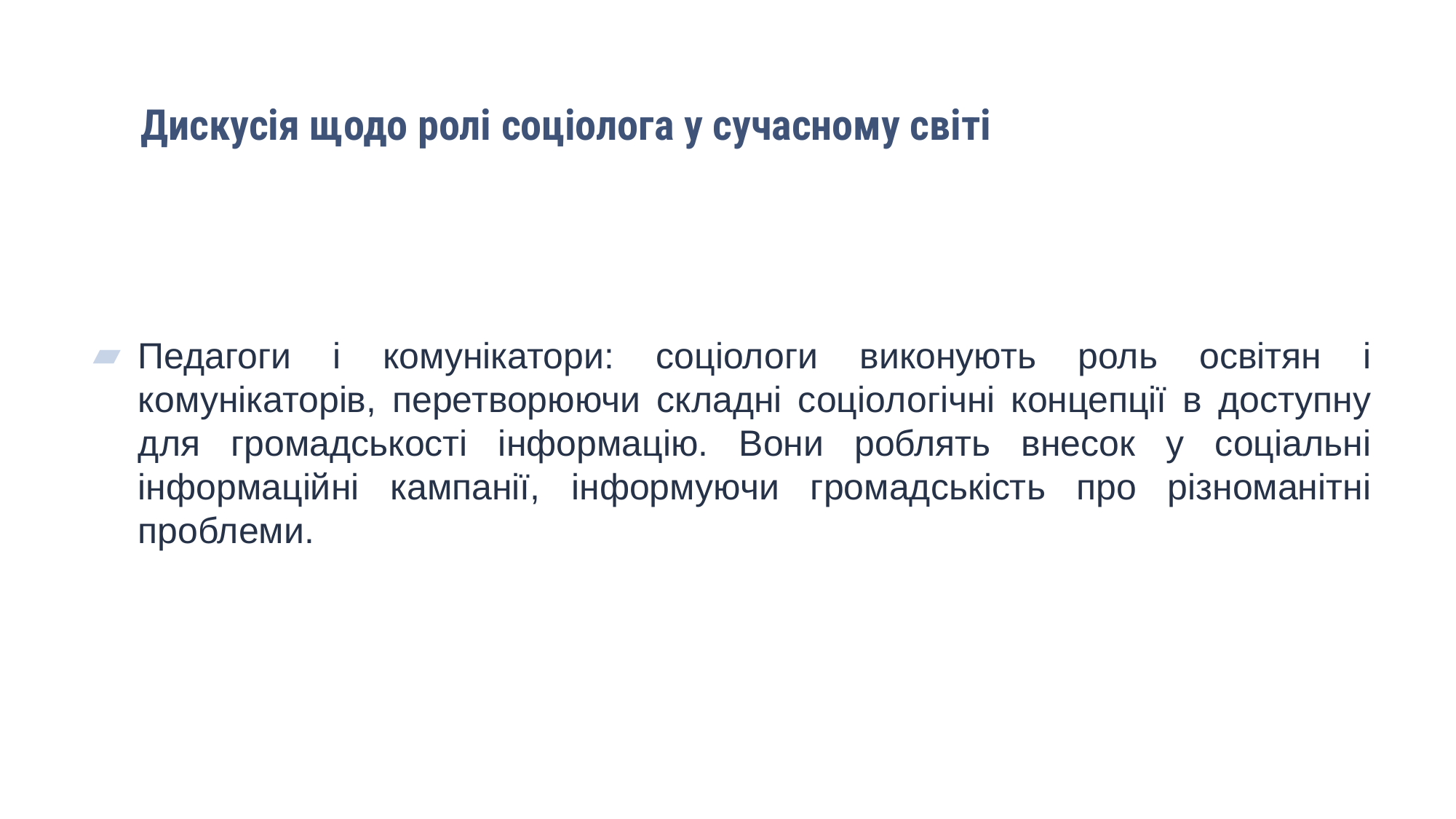

# Дискусія щодо ролі соціолога у сучасному світі
Педагоги і комунікатори: соціологи виконують роль освітян і комунікаторів, перетворюючи складні соціологічні концепції в доступну для громадськості інформацію. Вони роблять внесок у соціальні інформаційні кампанії, інформуючи громадськість про різноманітні проблеми.